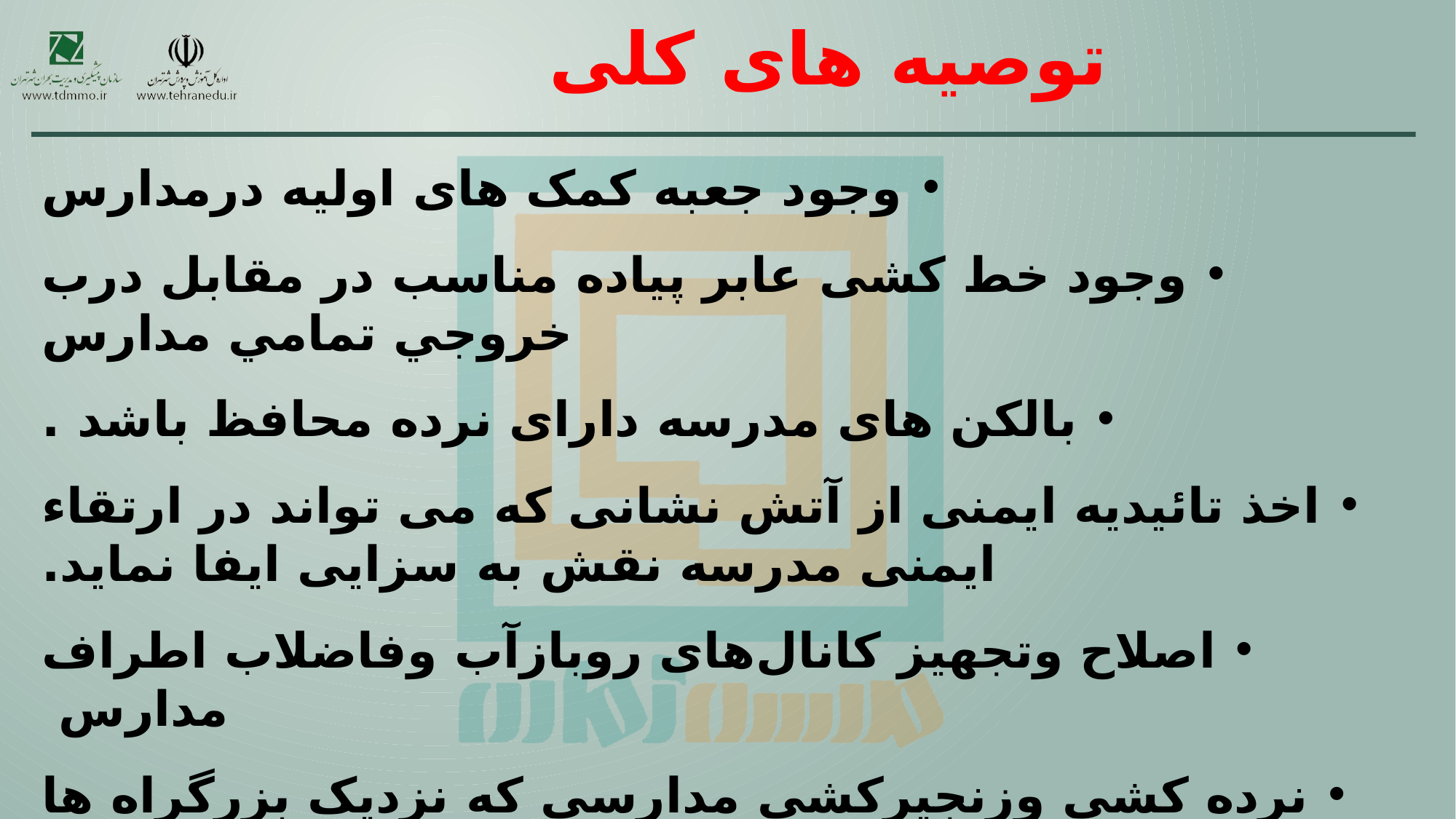

# توصیه های کلی
وجود جعبه کمک های اولیه درمدارس
وجود خط کشی عابر پیاده مناسب در مقابل درب خروجي تمامي مدارس
بالکن های مدرسه دارای نرده محافظ باشد .
اخذ تائیدیه ایمنی از آتش نشانی که می تواند در ارتقاء ایمنی مدرسه نقش به سزایی ایفا نماید.
اصلاح وتجهیز کانال‌های روبازآب وفاضلاب اطراف مدارس
نرده کشی وزنجیرکشی مدارسی که نزدیک بزرگراه ها هستند.